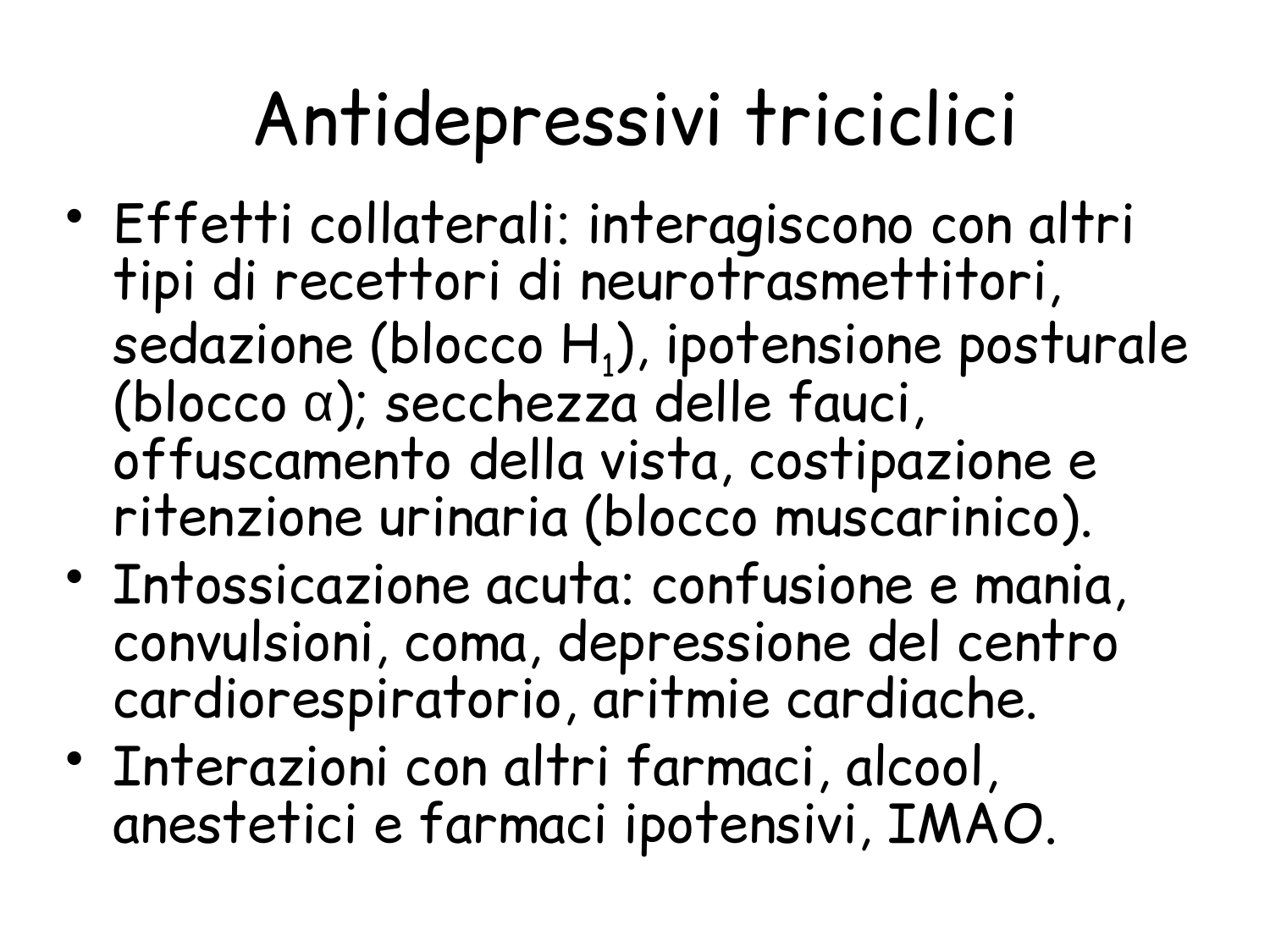

# Antidepressivi triciclici
Effetti collaterali: interagiscono con altri tipi di recettori di neurotrasmettitori, sedazione (blocco H1), ipotensione posturale (blocco α); secchezza delle fauci, offuscamento della vista, costipazione e ritenzione urinaria (blocco muscarinico).
Intossicazione acuta: confusione e mania, convulsioni, coma, depressione del centro cardiorespiratorio, aritmie cardiache.
Interazioni con altri farmaci, alcool, anestetici e farmaci ipotensivi, IMAO.